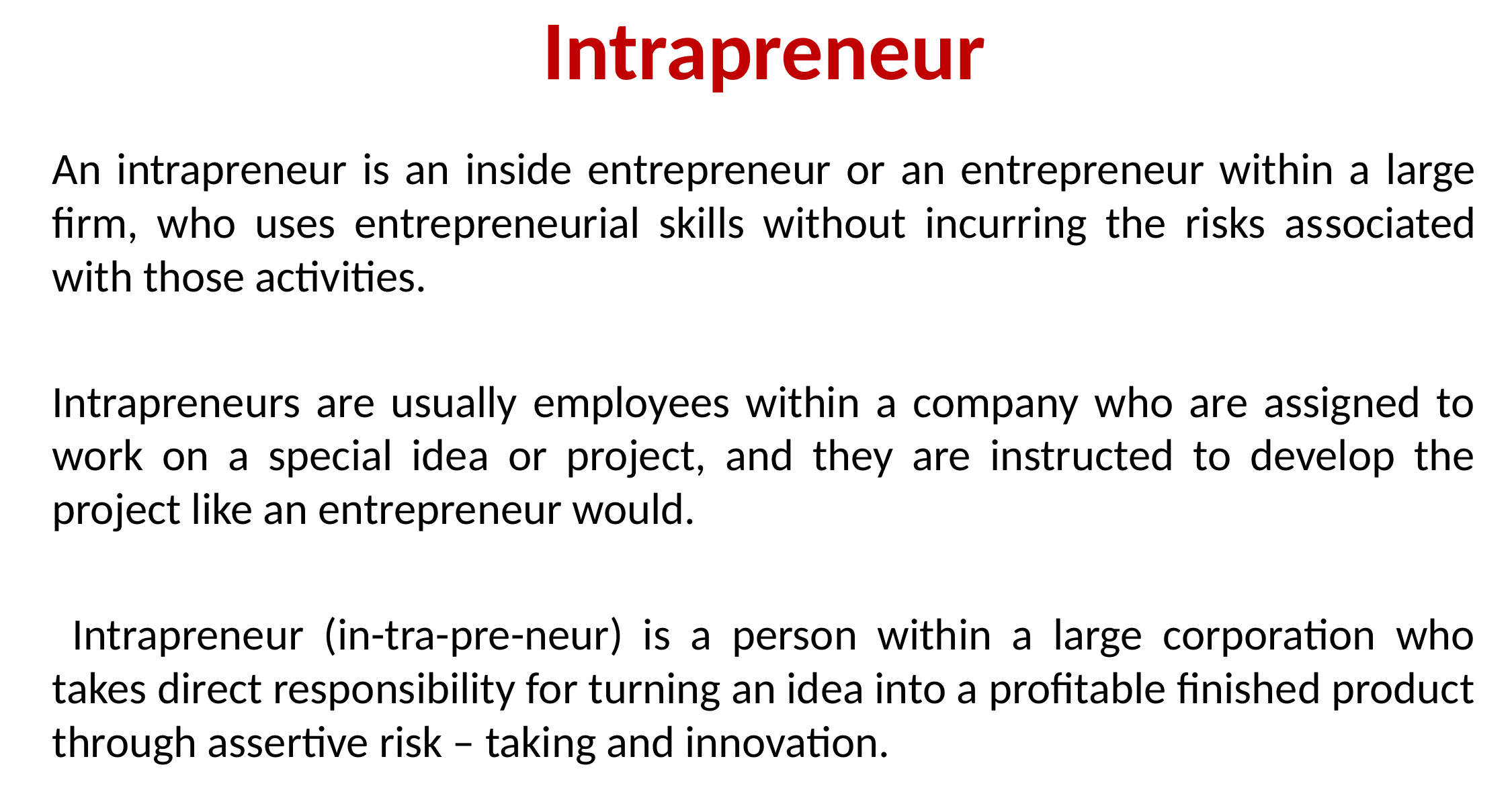

# Intrapreneur
An intrapreneur is an inside entrepreneur or an entrepreneur within a large firm, who uses entrepreneurial skills without incurring the risks as­sociated with those activities.

Intrapreneurs are usually employees within a company who are assigned to work on a special idea or project, and they are instructed to develop the project like an entrepreneur would.

 Intrapreneur (in-tra-pre-neur) is a person within a large corporation who takes direct responsibility for turning an idea into a profitable finished product through assertive risk – taking and innovation.